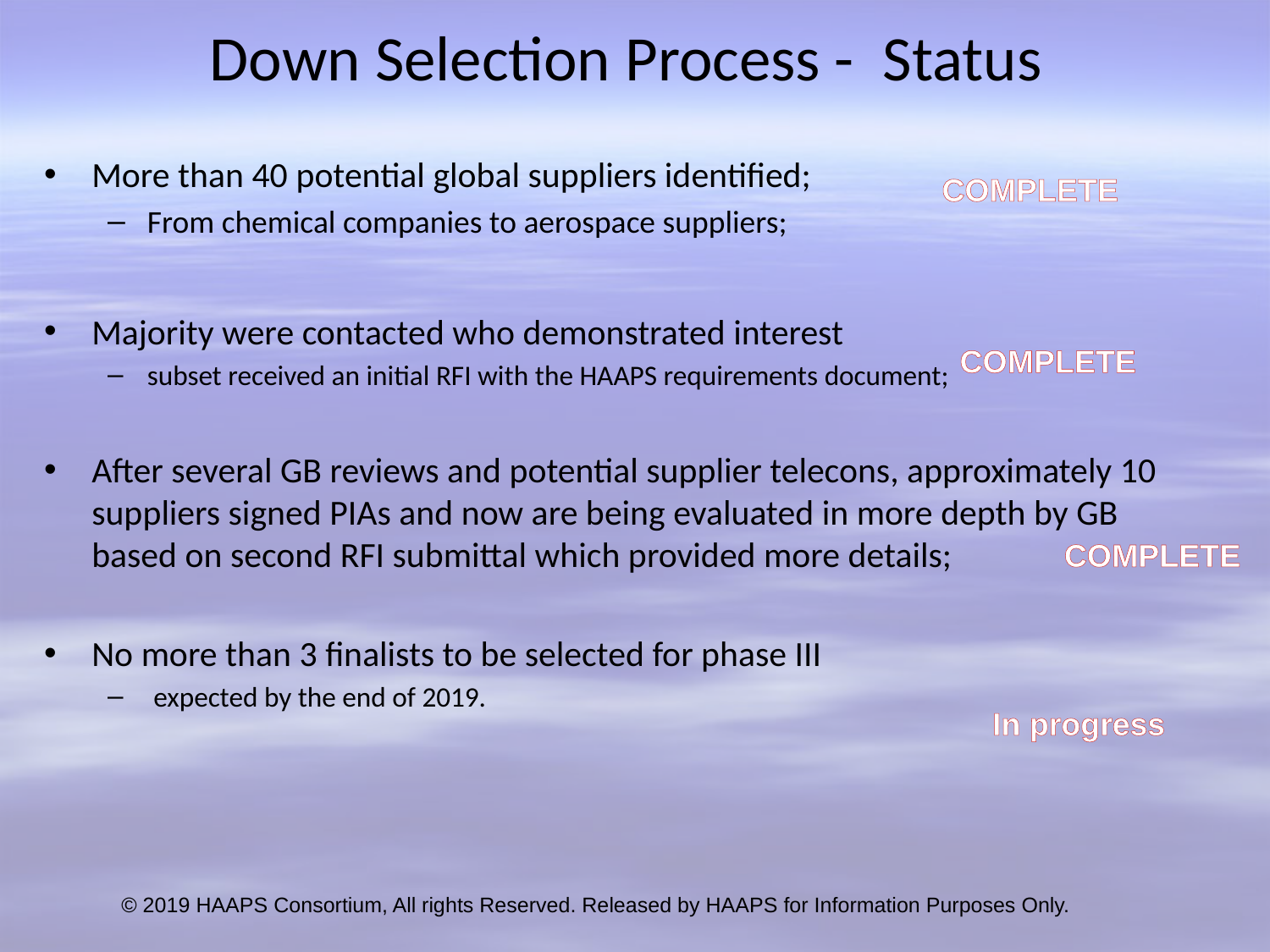

# Down Selection Process -  Status
More than 40 potential global suppliers identified;
From chemical companies to aerospace suppliers;

Majority were contacted who demonstrated interest
subset received an initial RFI with the HAAPS requirements document;

After several GB reviews and potential supplier telecons, approximately 10 suppliers signed PIAs and now are being evaluated in more depth by GB based on second RFI submittal which provided more details;

No more than 3 finalists to be selected for phase III
 expected by the end of 2019.

COMPLETE
COMPLETE
COMPLETE
In progress